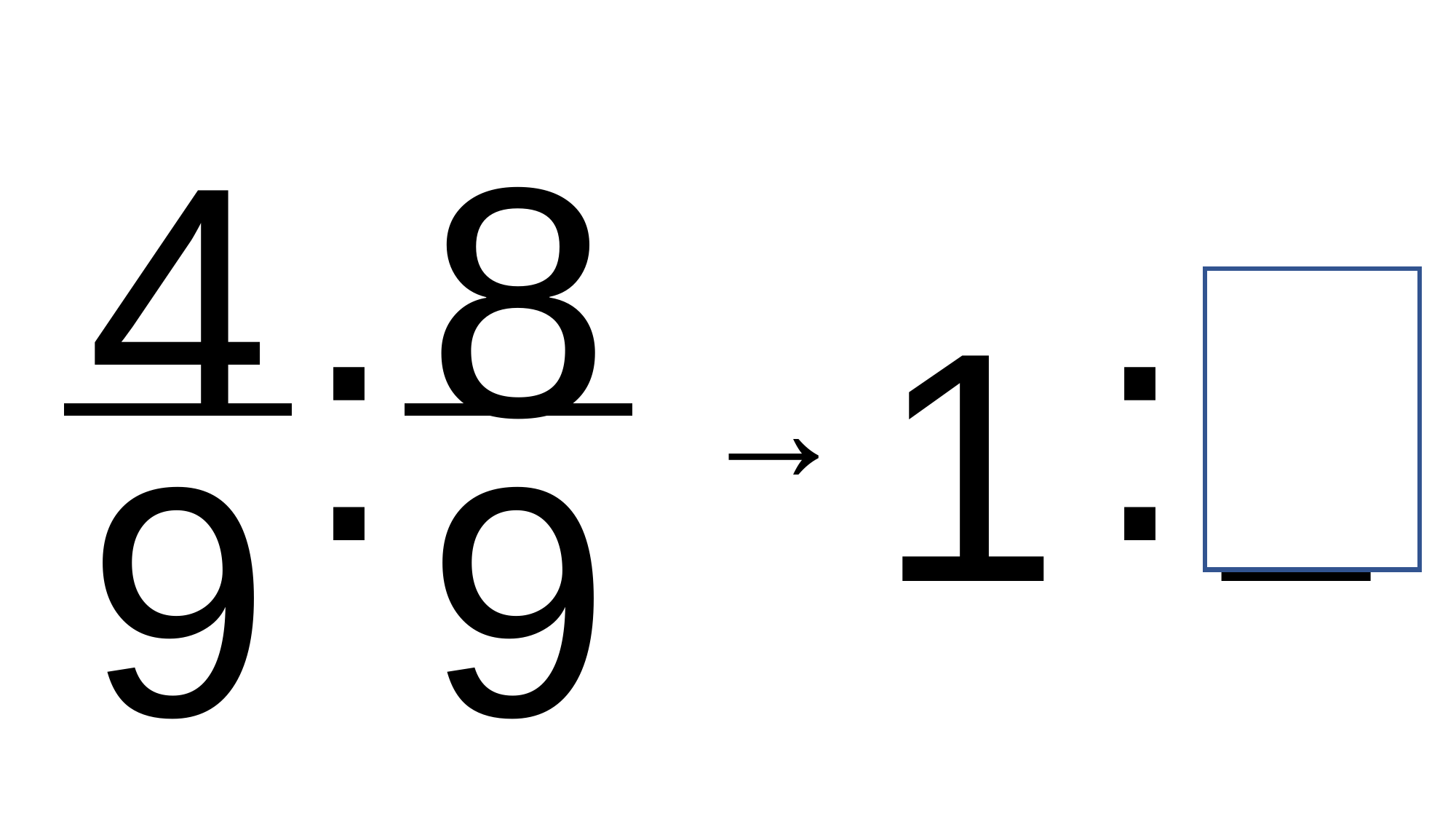

4
8
1
2

:
:
→
9
9